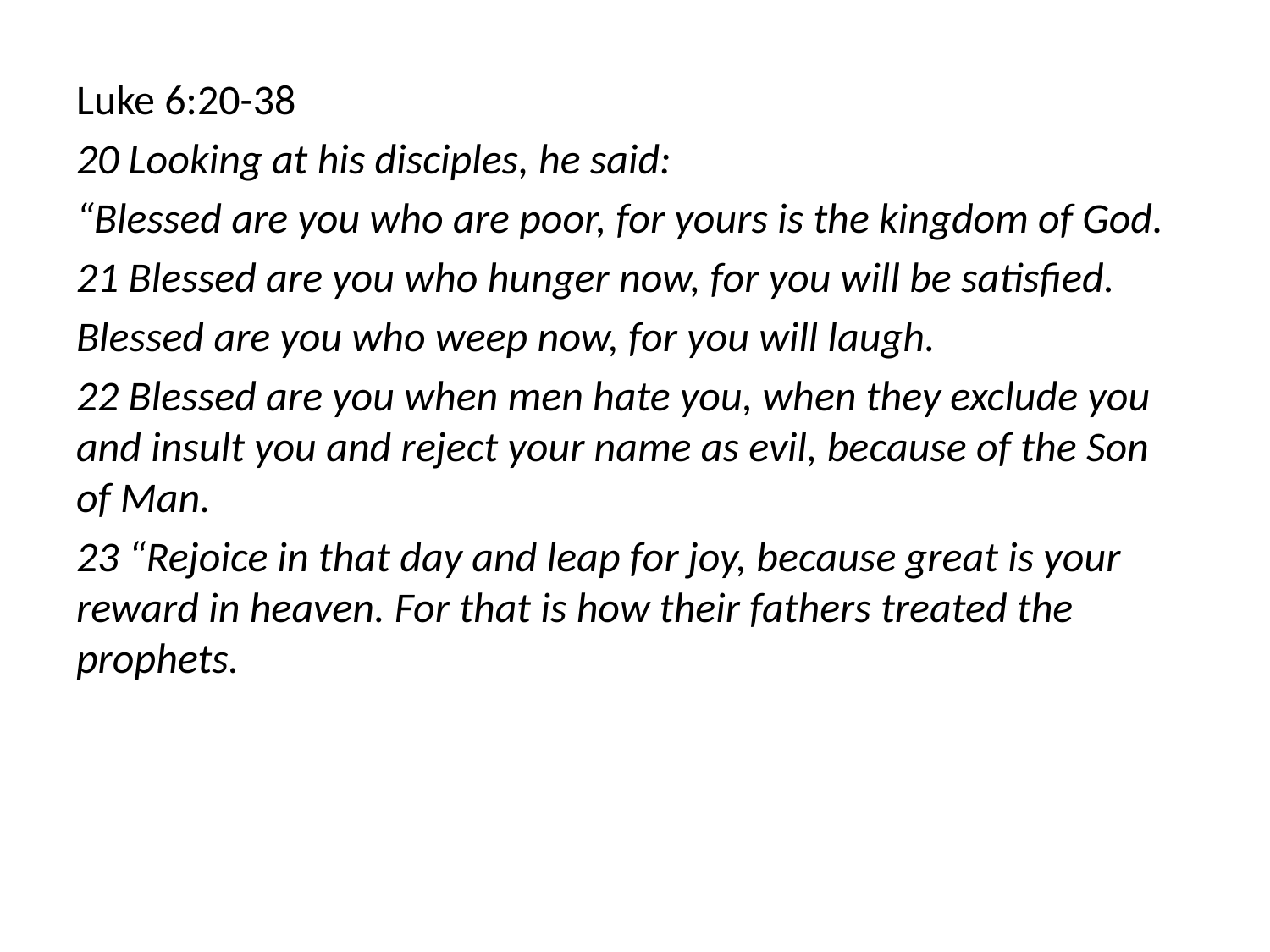

Luke 6:20-38
20 Looking at his disciples, he said:
“Blessed are you who are poor, for yours is the kingdom of God.
21 Blessed are you who hunger now, for you will be satisfied.
Blessed are you who weep now, for you will laugh.
22 Blessed are you when men hate you, when they exclude you and insult you and reject your name as evil, because of the Son of Man.
23 “Rejoice in that day and leap for joy, because great is your reward in heaven. For that is how their fathers treated the prophets.